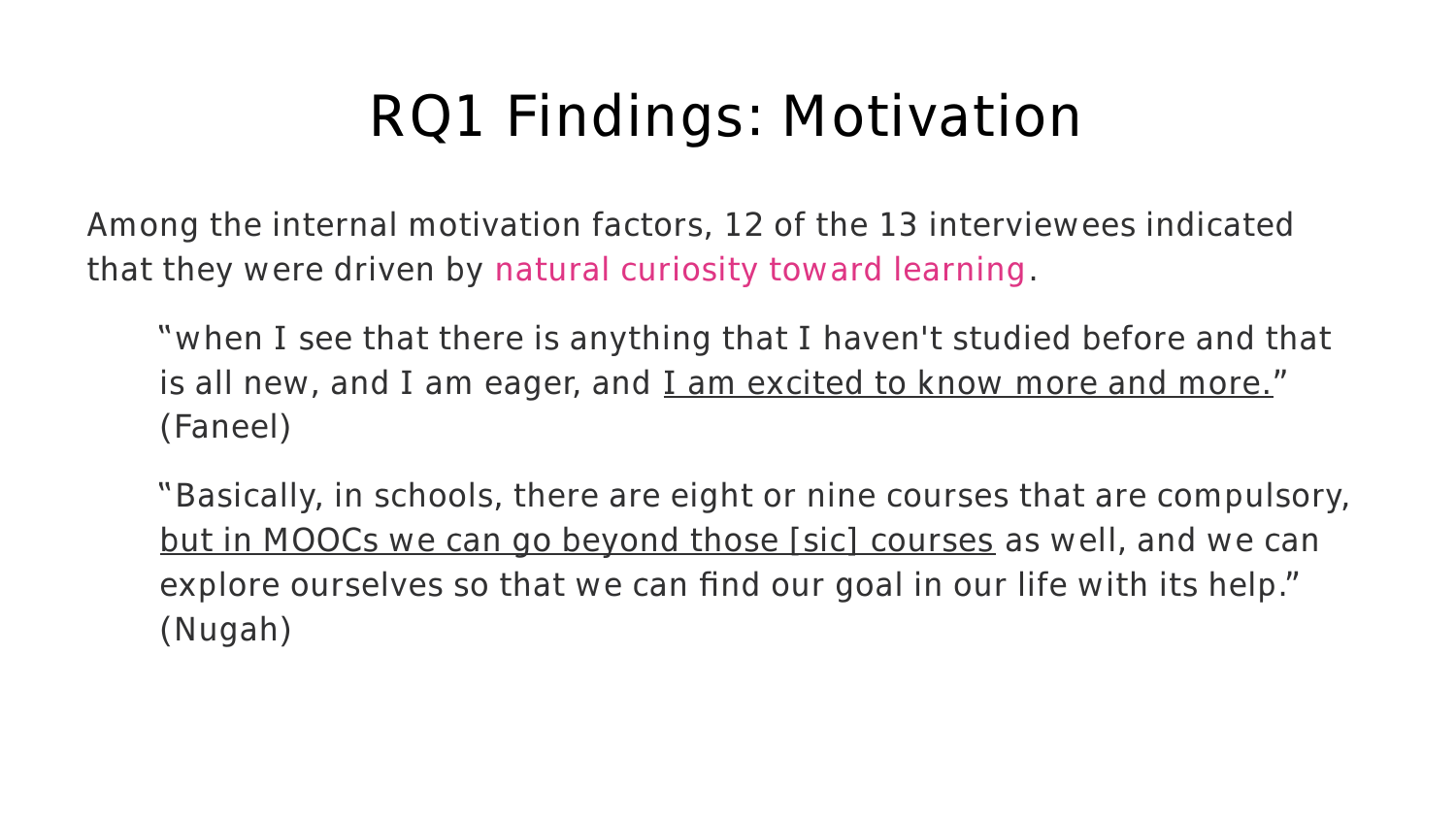

# RQ1 Findings: Motivation
Among the internal motivation factors, 12 of the 13 interviewees indicated that they were driven by natural curiosity toward learning.
“when I see that there is anything that I haven't studied before and that is all new, and I am eager, and I am excited to know more and more.” (Faneel)
“Basically, in schools, there are eight or nine courses that are compulsory, but in MOOCs we can go beyond those [sic] courses as well, and we can explore ourselves so that we can find our goal in our life with its help.” (Nugah)